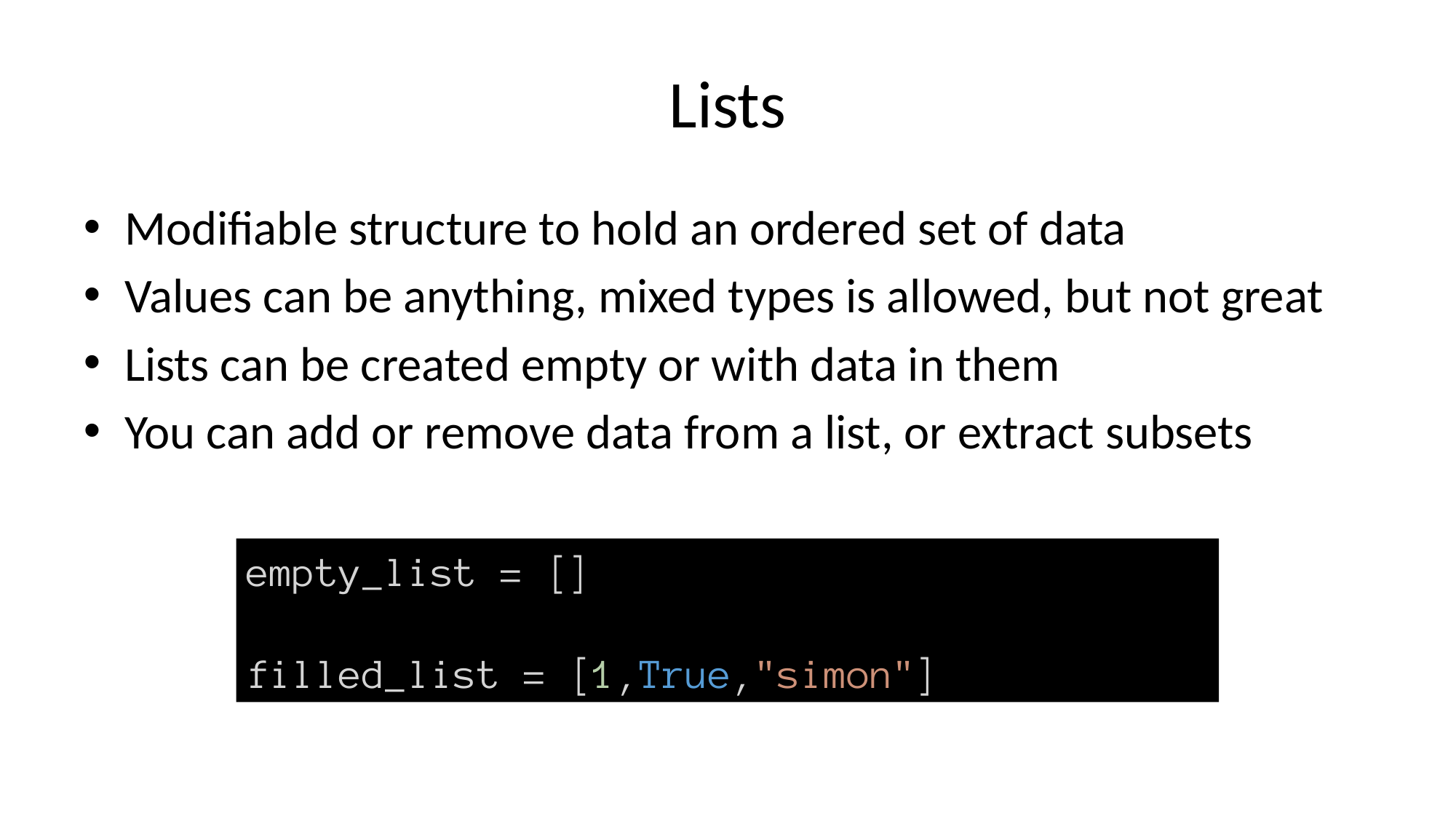

# Lists
Modifiable structure to hold an ordered set of data
Values can be anything, mixed types is allowed, but not great
Lists can be created empty or with data in them
You can add or remove data from a list, or extract subsets
empty_list = []
filled_list = [1,True,"simon"]